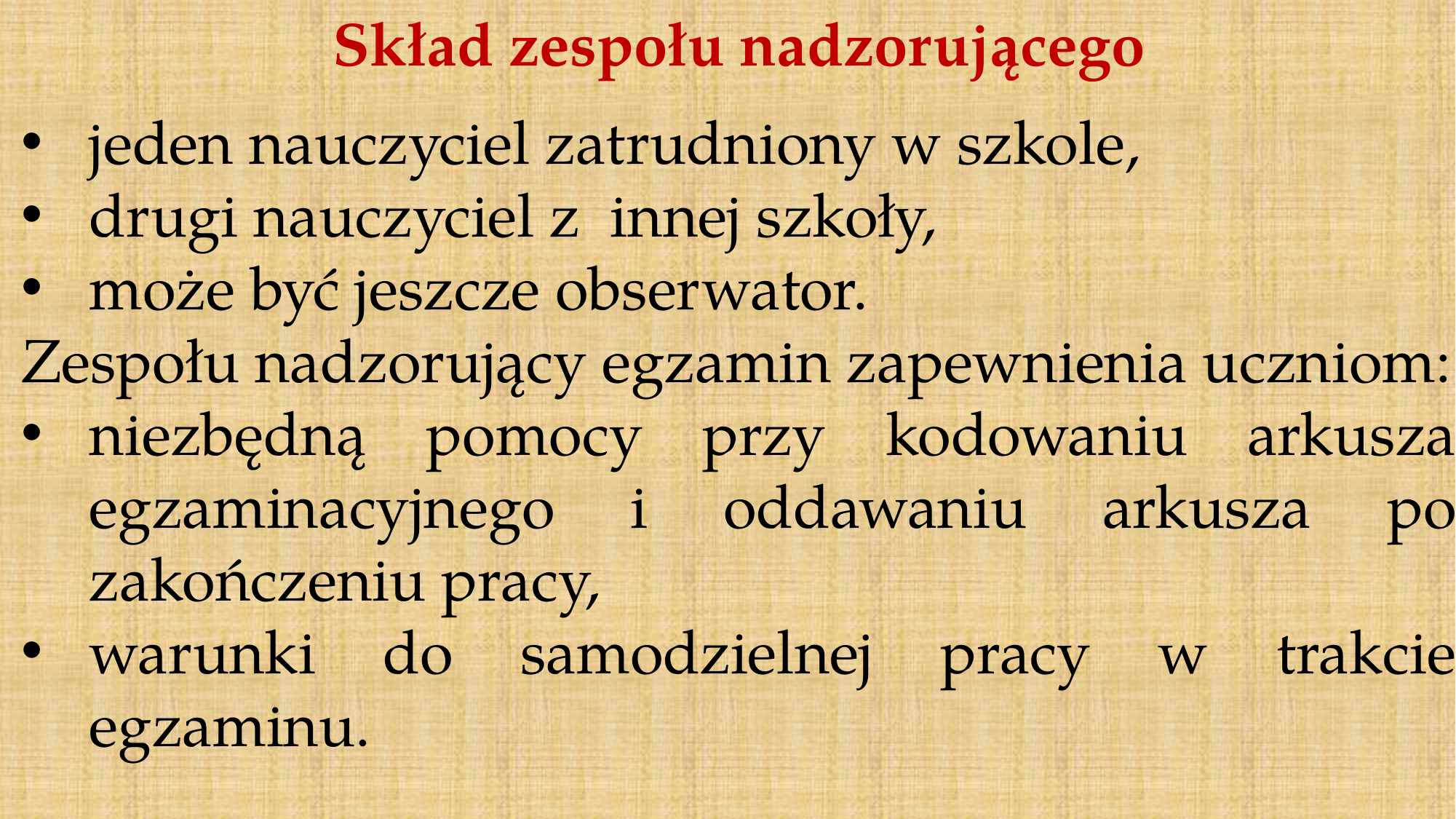

Skład zespołu nadzorującego

jeden nauczyciel zatrudniony w szkole,
drugi nauczyciel z  innej szkoły,
może być jeszcze obserwator.
Zespołu nadzorujący egzamin zapewnienia uczniom:
niezbędną pomocy przy kodowaniu arkusza egzaminacyjnego i oddawaniu arkusza po zakończeniu pracy,
warunki do samodzielnej pracy w trakcie egzaminu.